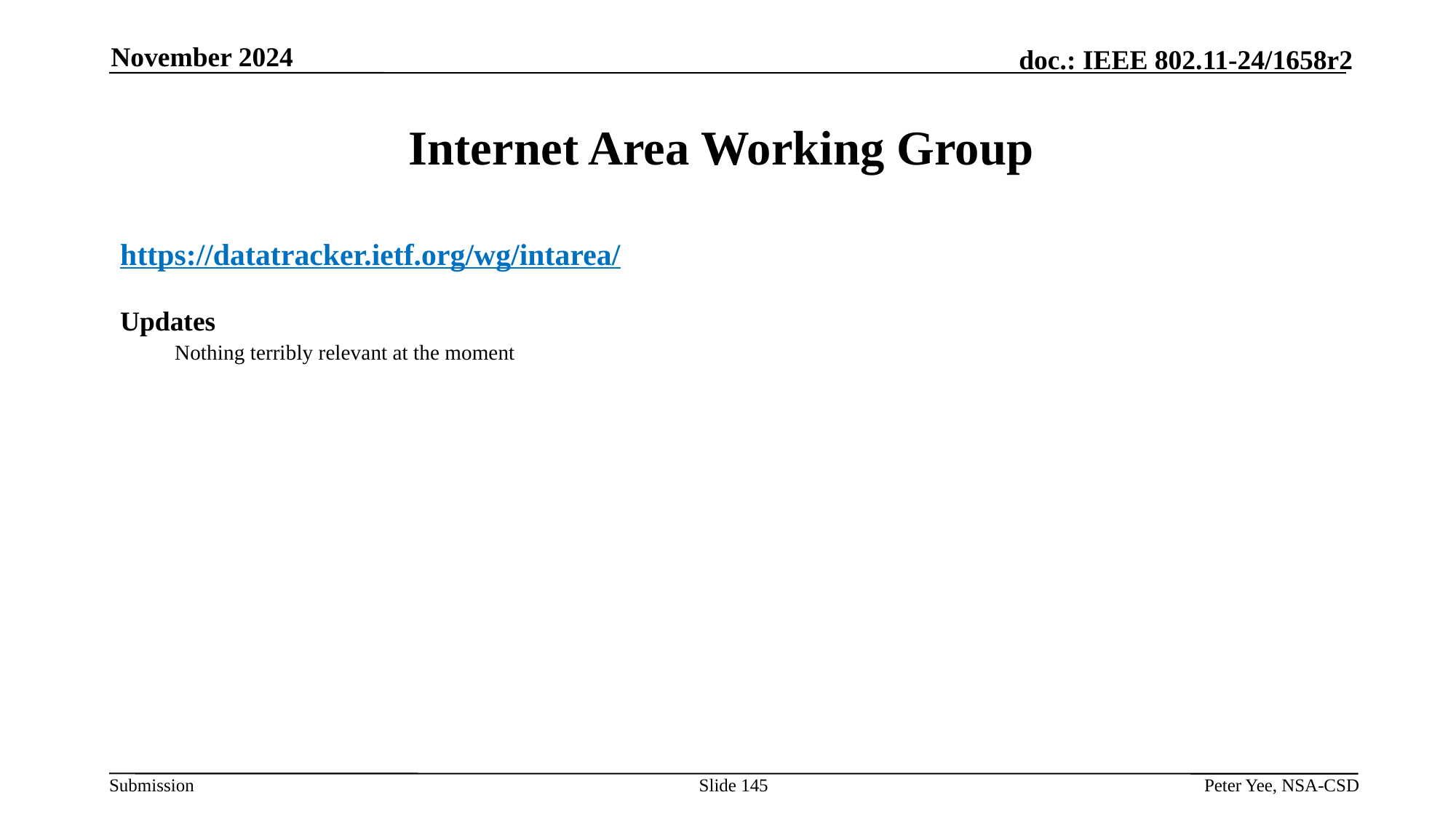

November 2024
# Internet Area Working Group
https://datatracker.ietf.org/wg/intarea/

Updates
Nothing terribly relevant at the moment
Slide 145
Peter Yee, NSA-CSD